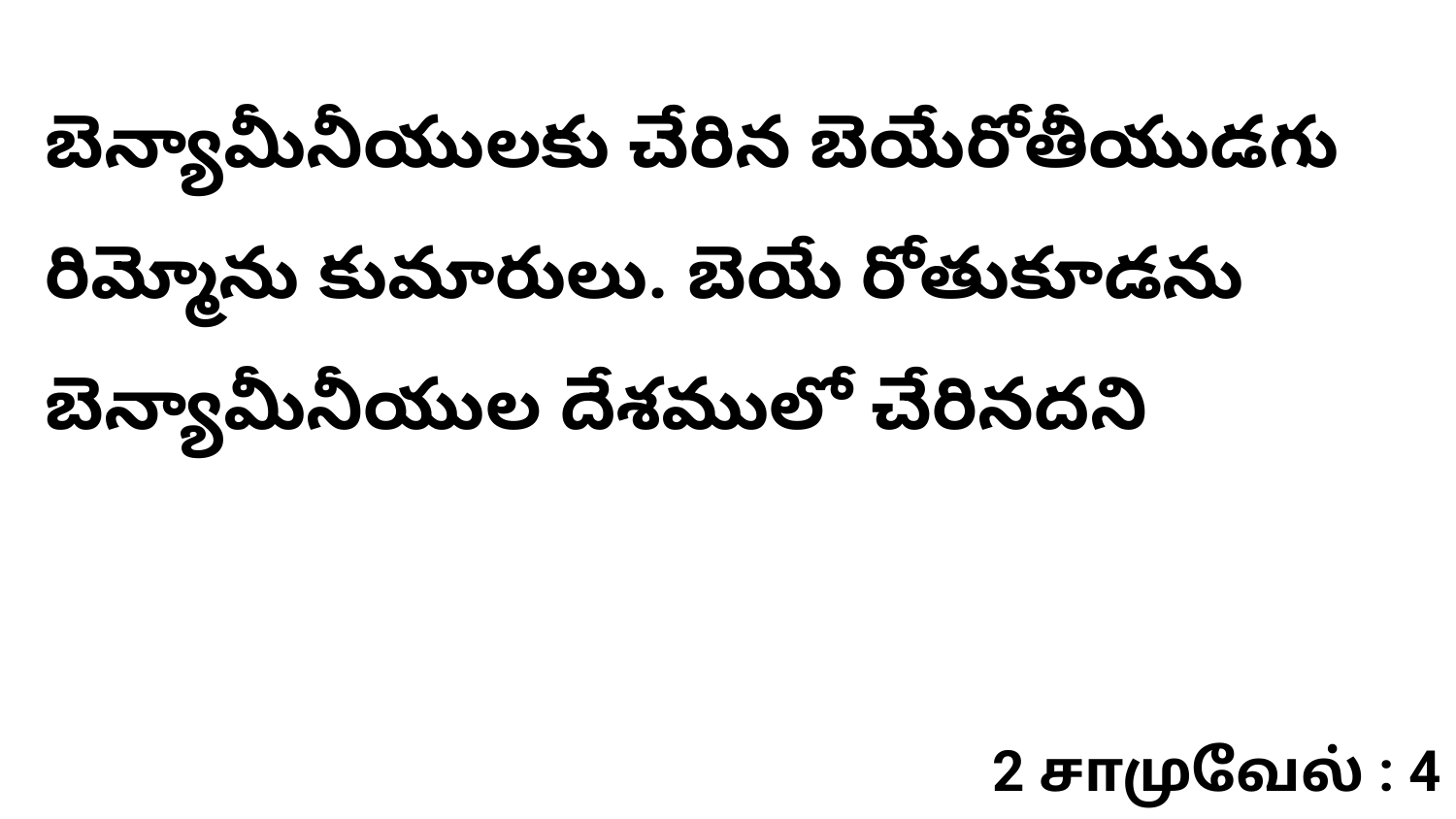

బెన్యామీనీయులకు చేరిన బెయేరోతీయుడగు రిమ్మోను కుమారులు. బెయే రోతుకూడను బెన్యామీనీయుల దేశములో చేరినదని
2 சாமுவேல் : 4